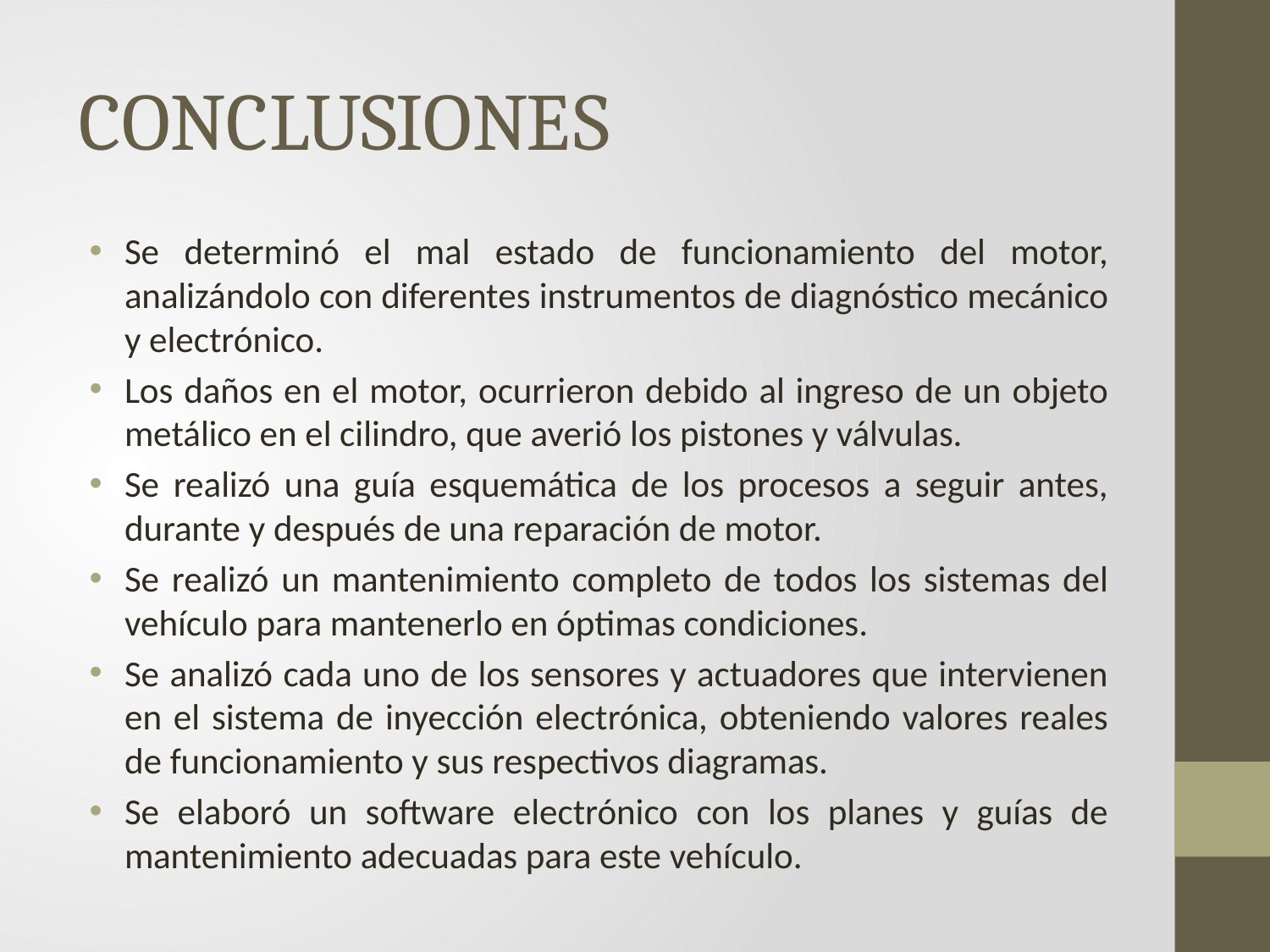

# CONCLUSIONES
Se determinó el mal estado de funcionamiento del motor, analizándolo con diferentes instrumentos de diagnóstico mecánico y electrónico.
Los daños en el motor, ocurrieron debido al ingreso de un objeto metálico en el cilindro, que averió los pistones y válvulas.
Se realizó una guía esquemática de los procesos a seguir antes, durante y después de una reparación de motor.
Se realizó un mantenimiento completo de todos los sistemas del vehículo para mantenerlo en óptimas condiciones.
Se analizó cada uno de los sensores y actuadores que intervienen en el sistema de inyección electrónica, obteniendo valores reales de funcionamiento y sus respectivos diagramas.
Se elaboró un software electrónico con los planes y guías de mantenimiento adecuadas para este vehículo.